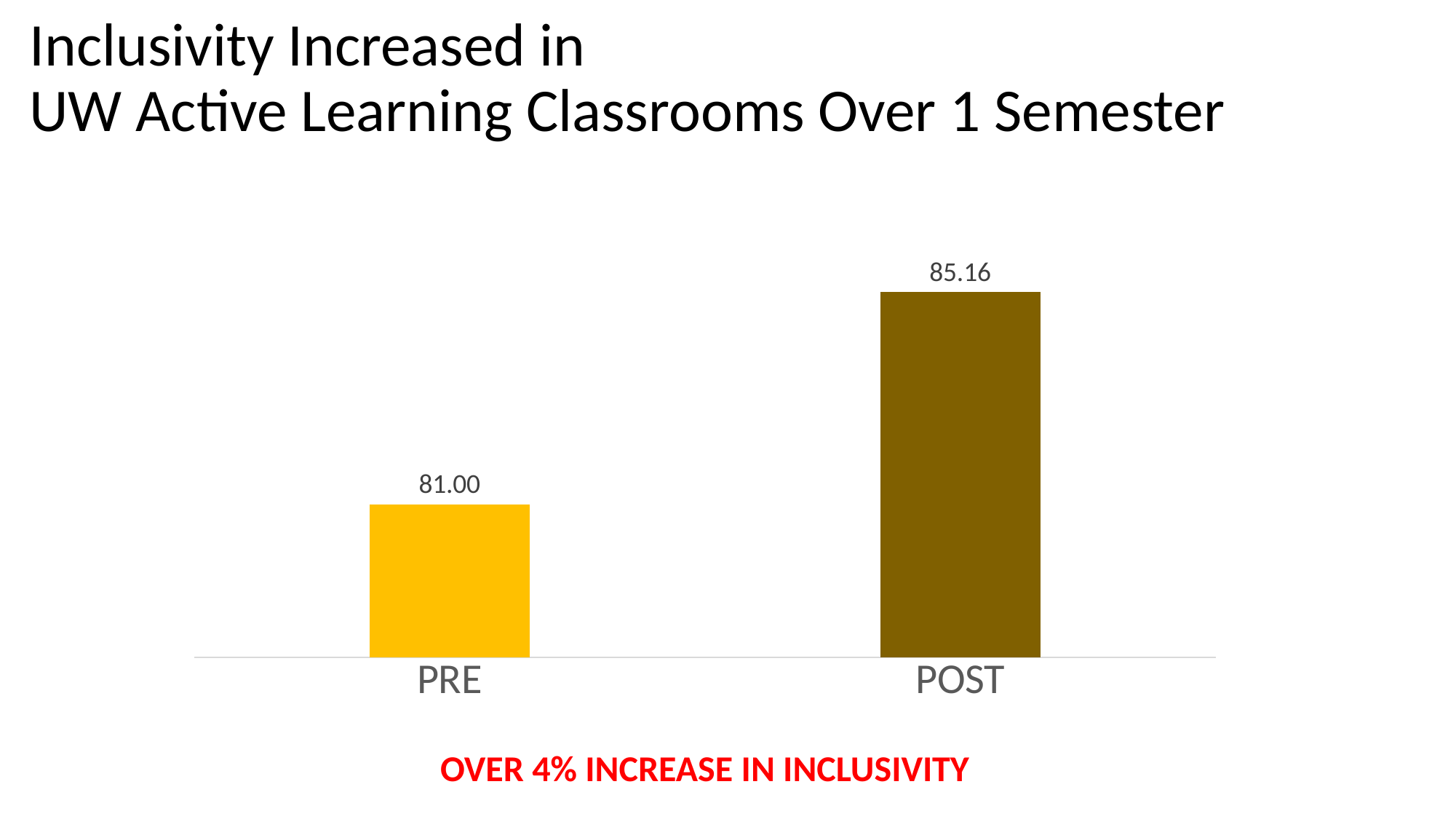

# Inclusivity Increased in UW Active Learning Classrooms Over 1 Semester

### Chart

| Category |  |
|---|---|
| PRE | 80.99716492808598 |
| POST | 85.16216874769505 |
OVER 4% INCREASE IN INCLUSIVITY